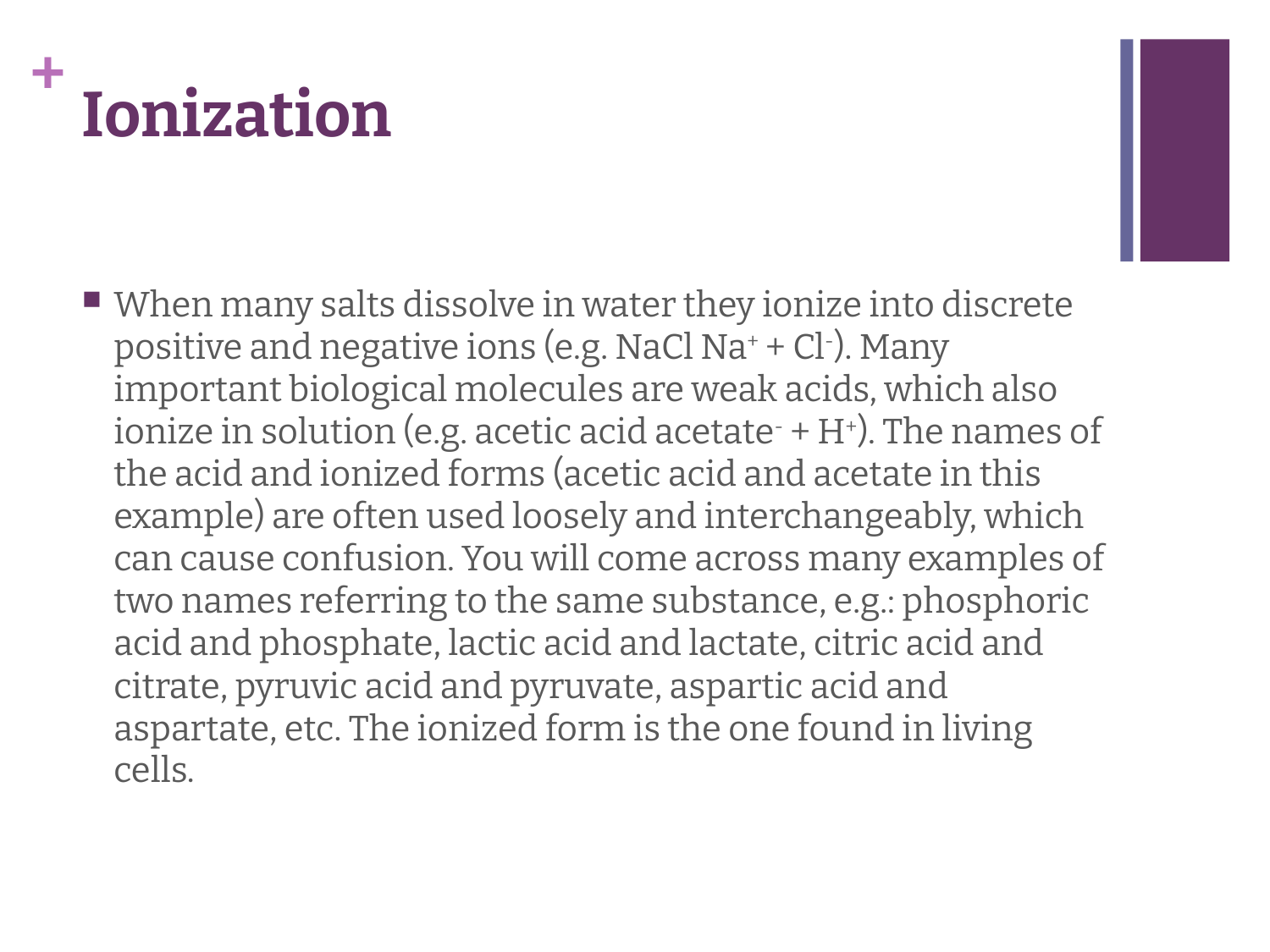

# Ionization
When many salts dissolve in water they ionize into discrete positive and negative ions (e.g. NaCl Na+ + Cl-). Many important biological molecules are weak acids, which also ionize in solution (e.g. acetic acid acetate- + H+). The names of the acid and ionized forms (acetic acid and acetate in this example) are often used loosely and interchangeably, which can cause confusion. You will come across many examples of two names referring to the same substance, e.g.: phosphoric acid and phosphate, lactic acid and lactate, citric acid and citrate, pyruvic acid and pyruvate, aspartic acid and aspartate, etc. The ionized form is the one found in living cells.